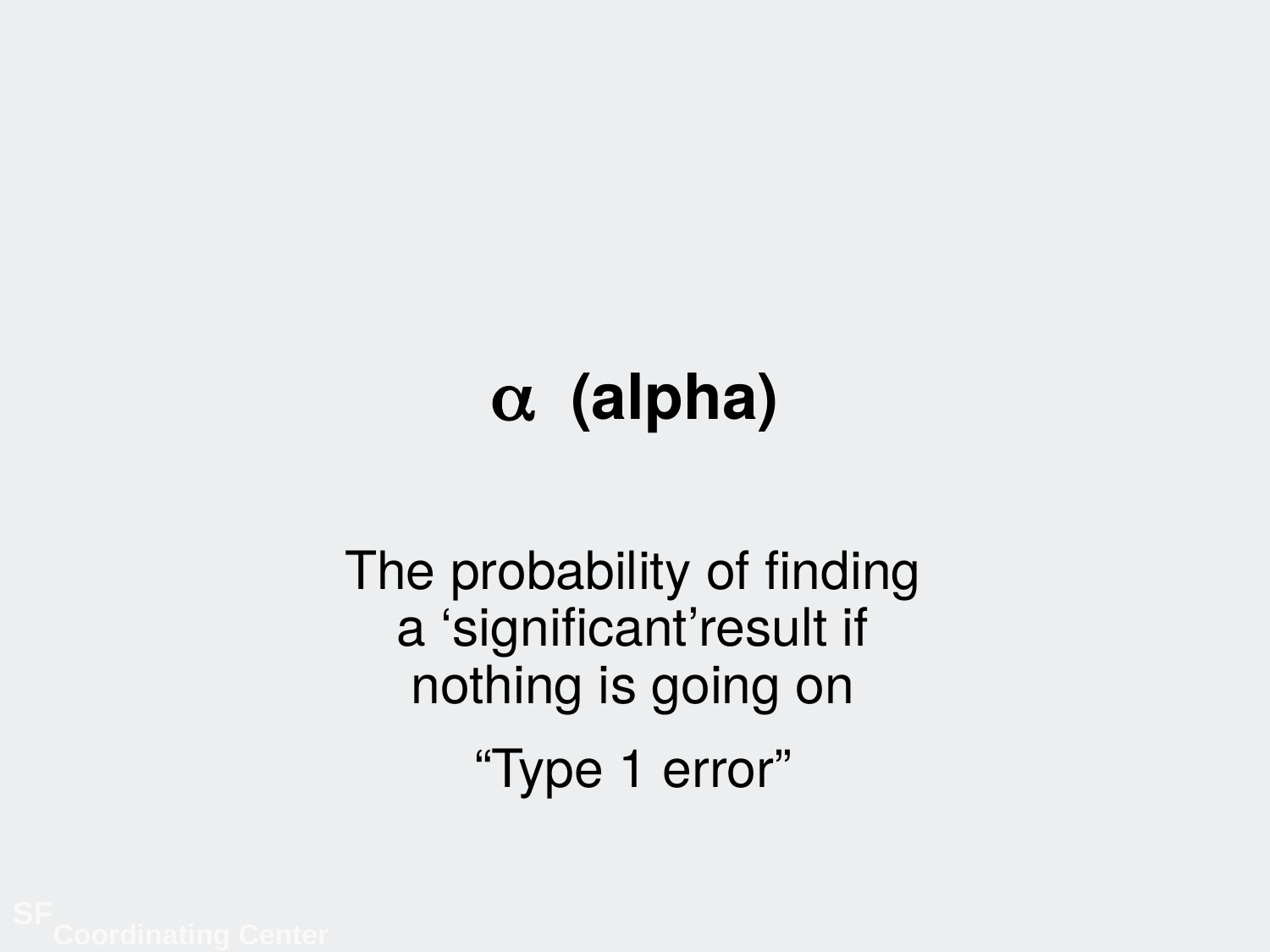

# α (alpha)
The probability of finding a ‘significant’result if nothing is going on
“Type 1 error”